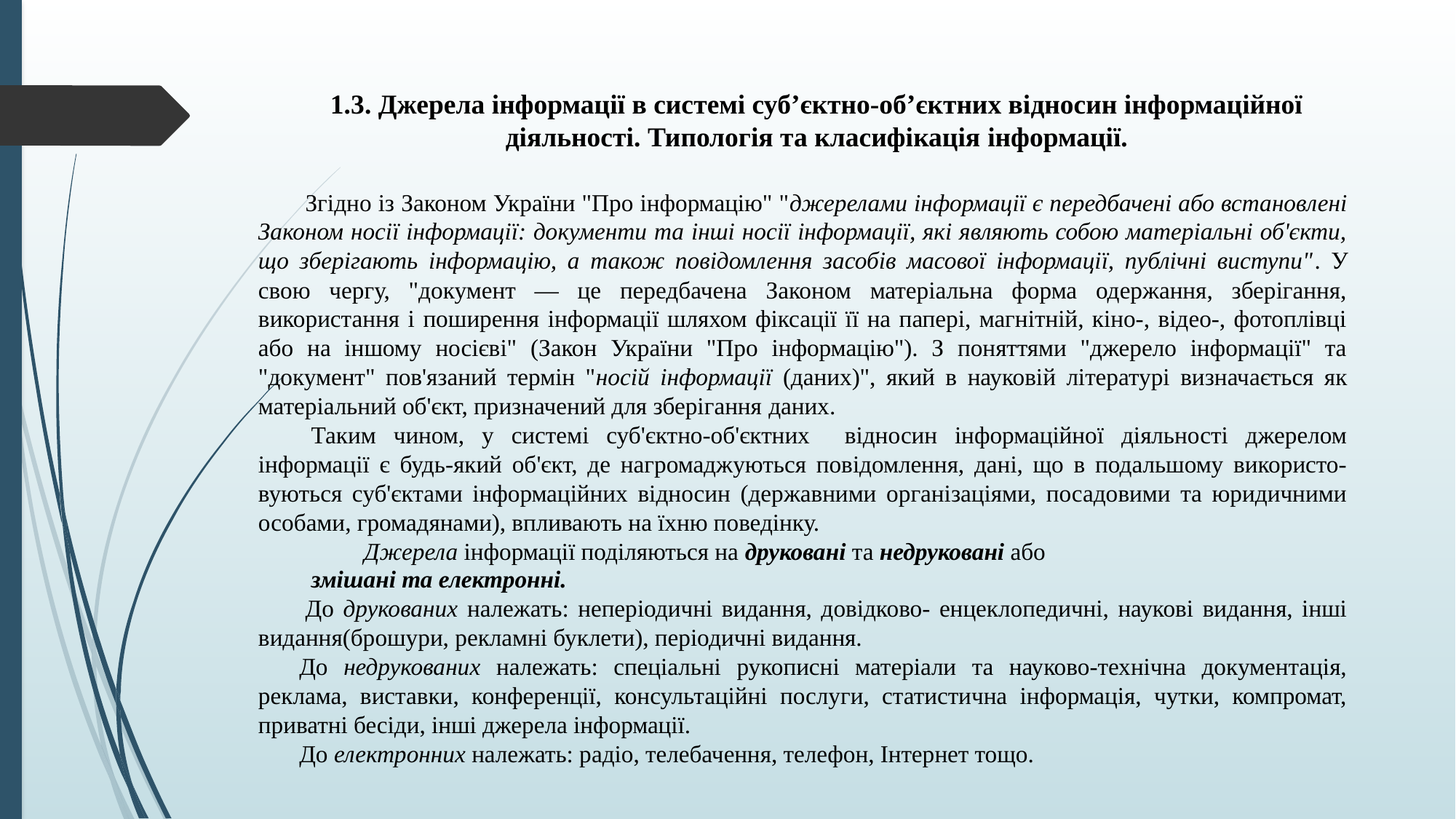

1.3. Джерела інформації в системі суб’єктно-об’єктних відносин інформаційної діяльності. Типологія та класифікація інформації.

Згідно із Законом України "Про інформацію" "джерелами інформації є передбачені або встановлені Законом носії інформації: документи та інші носії інформації, які являють собою матеріальні об'єкти, що зберігають інформацію, а також повідомлення засобів масової інформації, публічні виступи". У свою чергу, "документ — це передбачена Законом матеріальна форма одержання, зберігання, використання і поширення інформації шляхом фіксації її на папері, магнітній, кіно-, відео-, фотоплівці або на іншому носієві" (Закон України "Про інформацію"). З поняттями "джерело інформації" та "документ" пов'язаний термін "носій інформації (даних)", який в науковій літературі визначається як матеріальний об'єкт, призначений для зберігання даних.
Таким чином, у системі суб'єктно-об'єктних  відносин інформаційної діяльності джерелом інформації є будь-який об'єкт, де нагромаджуються повідомлення, дані, що в подальшому використо- вуються суб'єктами інформаційних відносин (державними організаціями, посадовими та юридичними особами, громадянами), впливають на їхню поведінку.
Джерела інформації поділяються на друковані та недруковані або
змішані та електронні.
До друкованих належать: неперіодичні видання, довідково- енцеклопедичні, наукові видання, інші видання(брошури, рекламні буклети), періодичні видання.
До недрукованих належать: спеціальні рукописні матеріали та науково-технічна документація, реклама, виставки, конференції, консультаційні послуги, статистична інформація, чутки, компромат, приватні бесіди, інші джерела інформації.
До електронних належать: радіо, телебачення, телефон, Інтернет тощо.